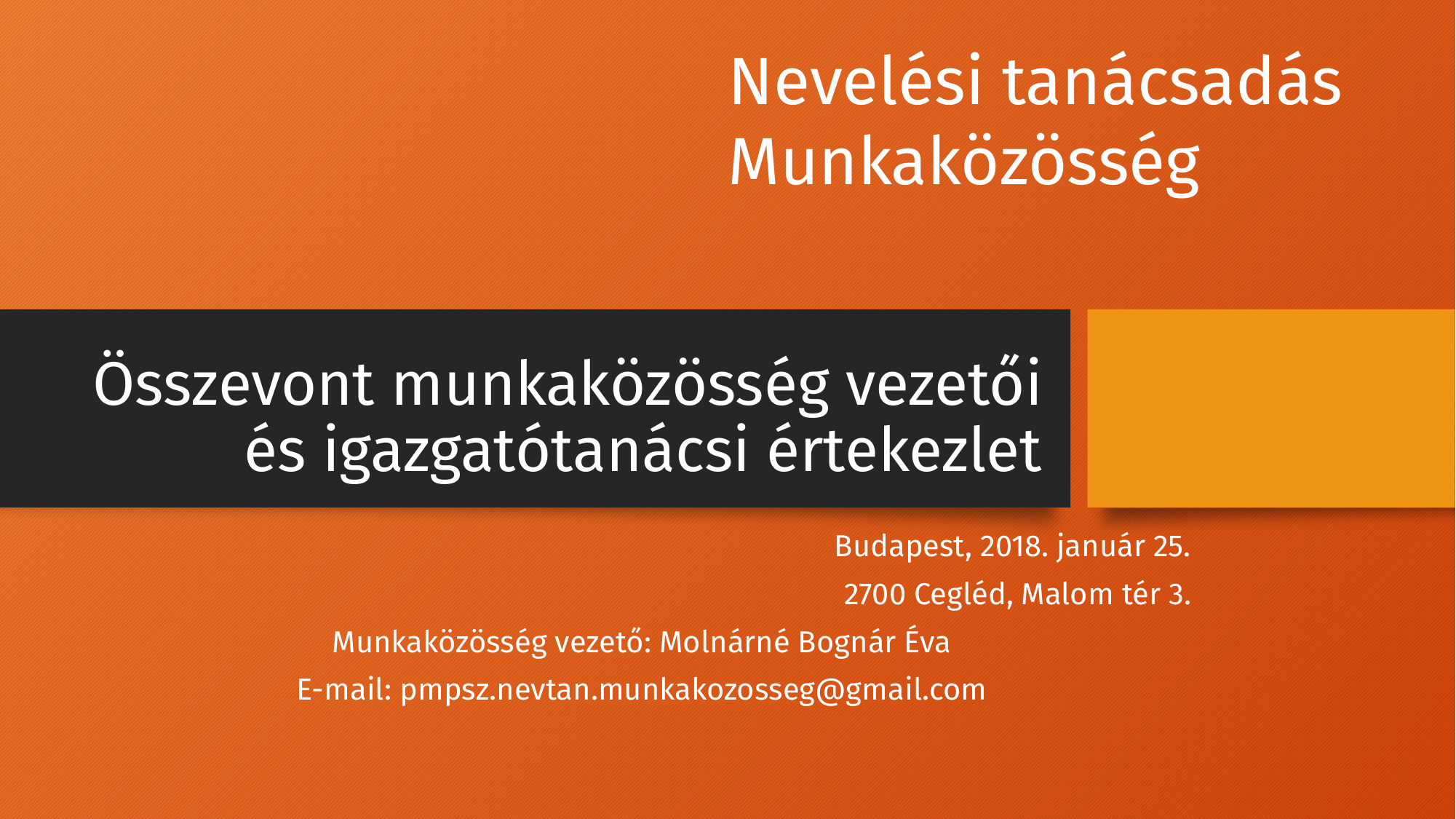

Nevelési tanácsadás Munkaközösség
# Összevont munkaközösség vezetői és igazgatótanácsi értekezlet
Budapest, 2018. január 25.
2700 Cegléd, Malom tér 3.
Munkaközösség vezető: Molnárné Bognár Éva
E-mail: pmpsz.nevtan.munkakozosseg@gmail.com